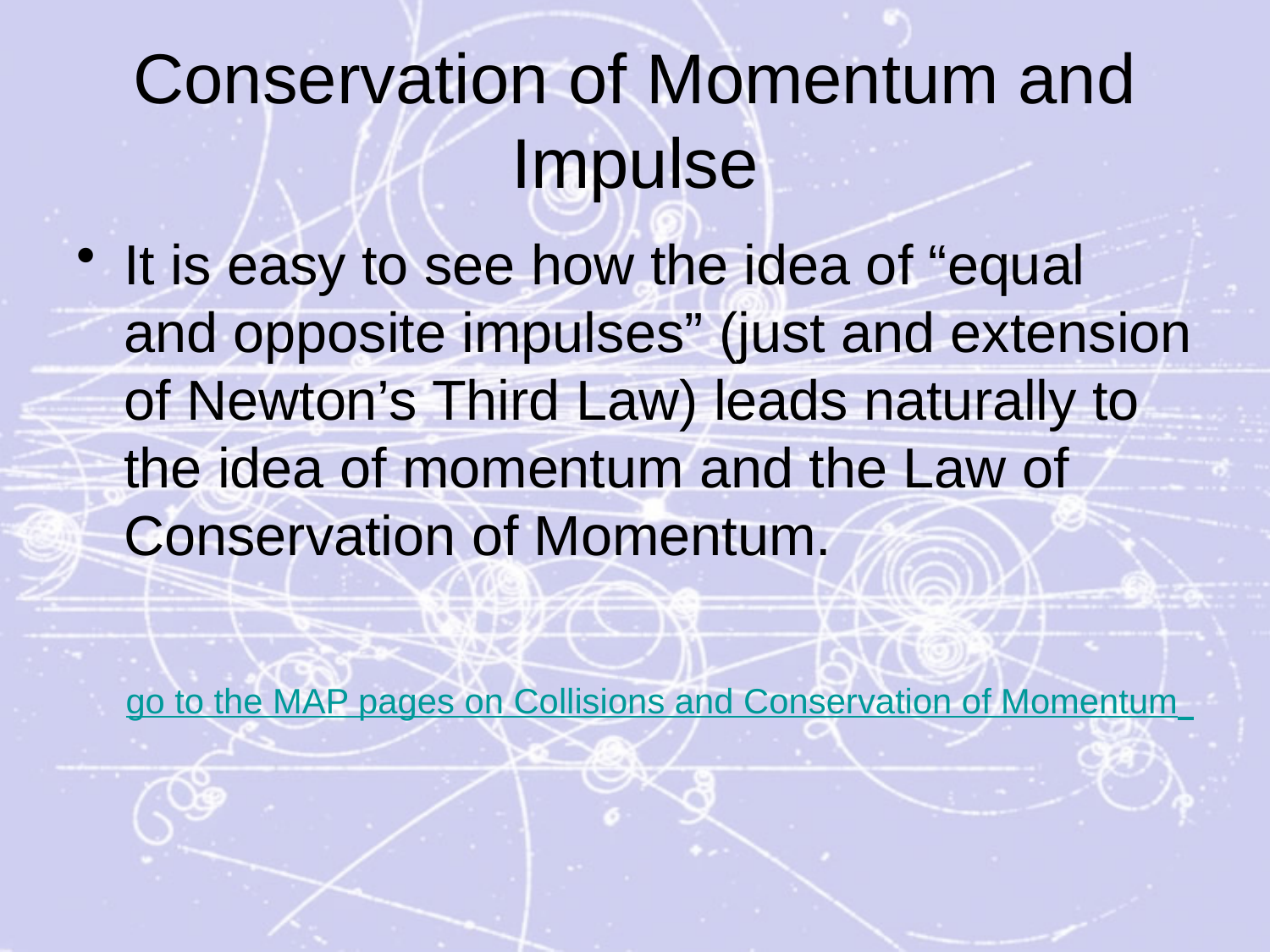

# Conservation of Momentum and Impulse
It is easy to see how the idea of “equal and opposite impulses” (just and extension of Newton’s Third Law) leads naturally to the idea of momentum and the Law of Conservation of Momentum.

go to the MAP pages on Collisions and Conservation of Momentum